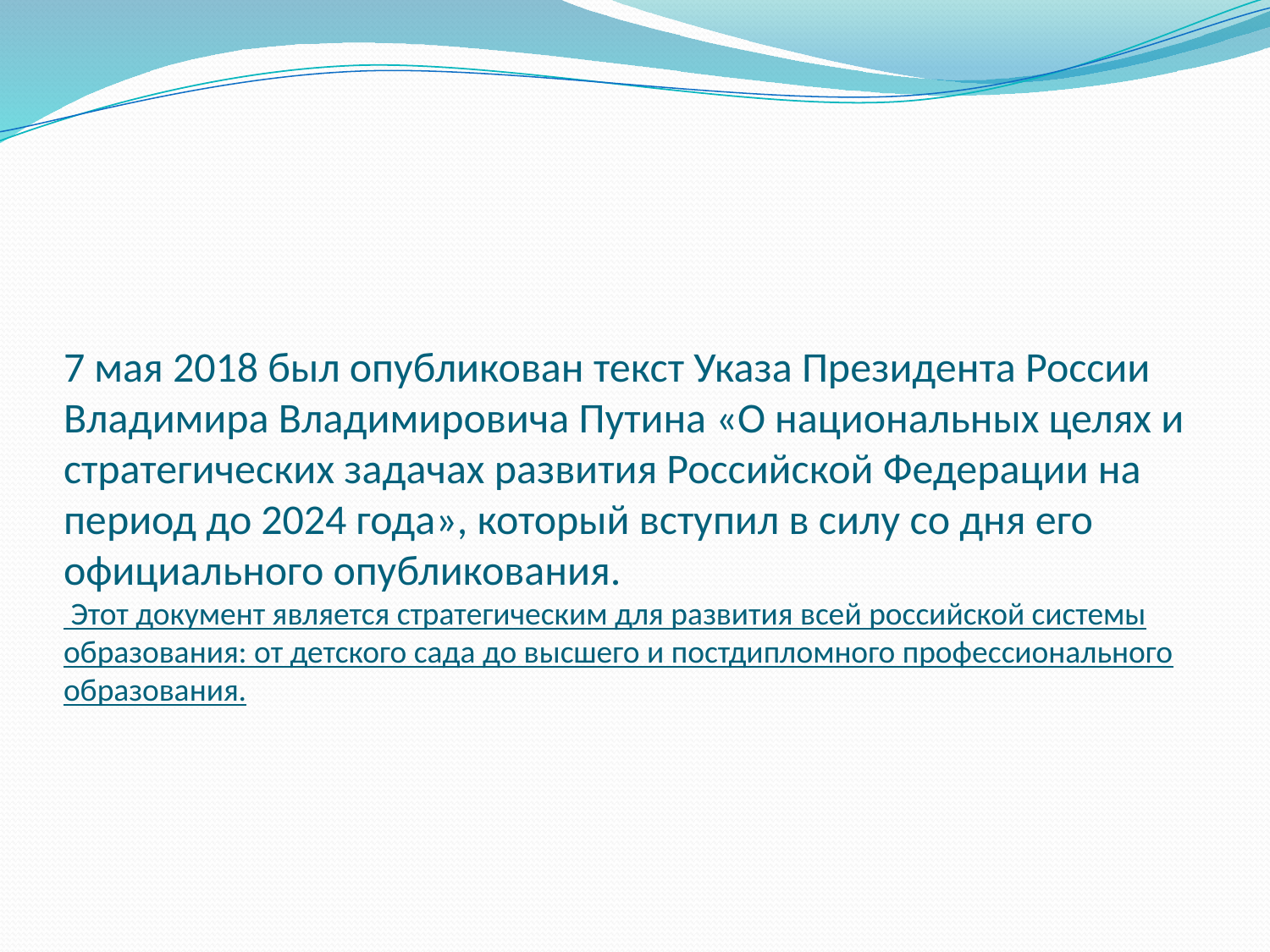

# 7 мая 2018 был опубликован текст Указа Президента России Владимира Владимировича Путина «О национальных целях и стратегических задачах развития Российской Федерации на период до 2024 года», который вступил в силу со дня его официального опубликования. Этот документ является стратегическим для развития всей российской системы образования: от детского сада до высшего и постдипломного профессионального образования.